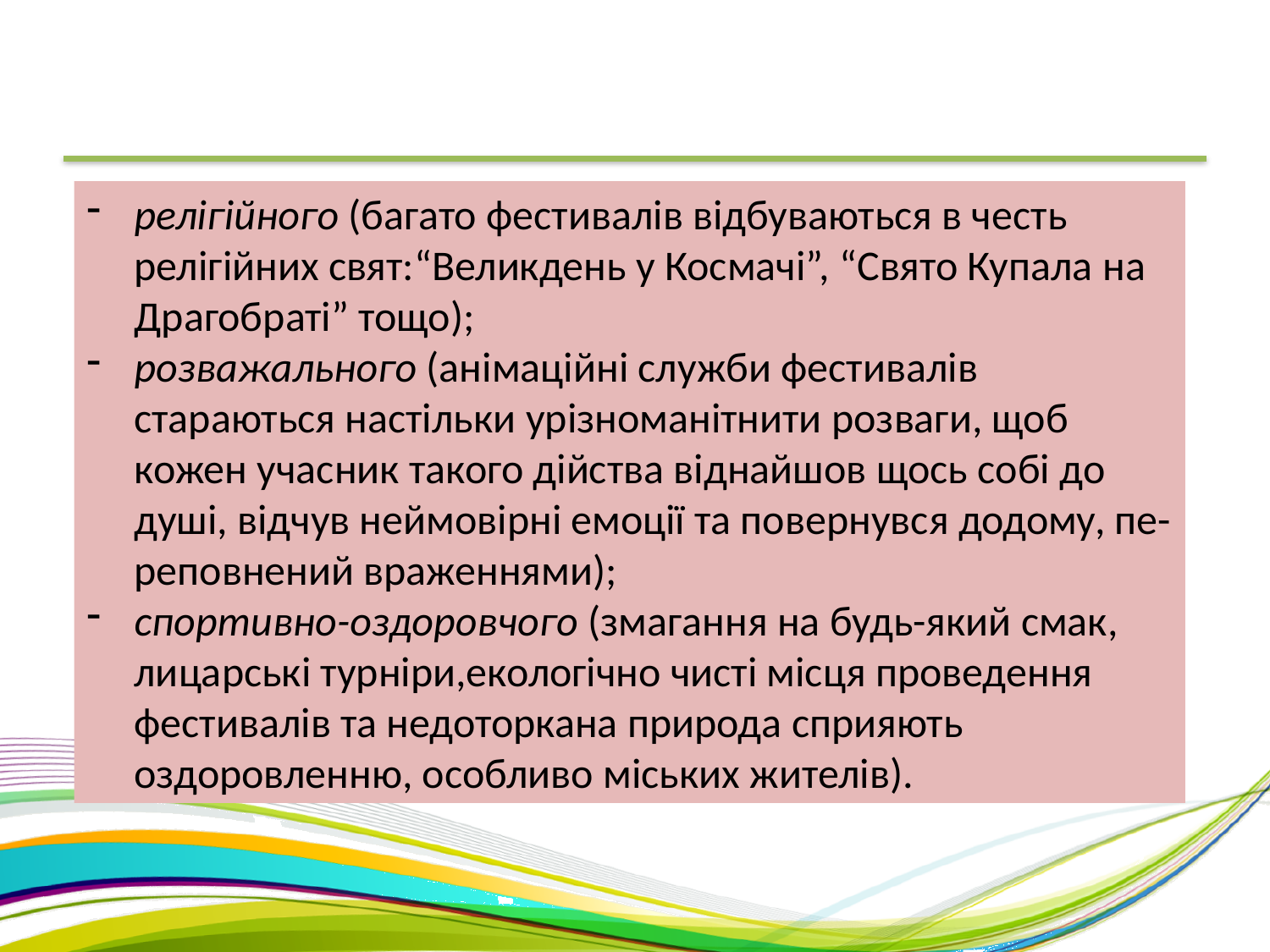

релігійного (багато фестивалів відбуваються в честь релігійних свят:“Великдень у Космачі”, “Свято Купала на Драгобраті” тощо);
розважального (анімаційні служби фестивалів стараються настільки урізноманітнити розваги, щоб кожен учасник такого дійства віднайшов щось собі до душі, відчув неймовірні емоції та повернувся додому, пе-реповнений враженнями);
спортивно-оздоровчого (змагання на будь-який смак, лицарські турніри,екологічно чисті місця проведення фестивалів та недоторкана природа сприяють оздоровленню, особливо міських жителів).